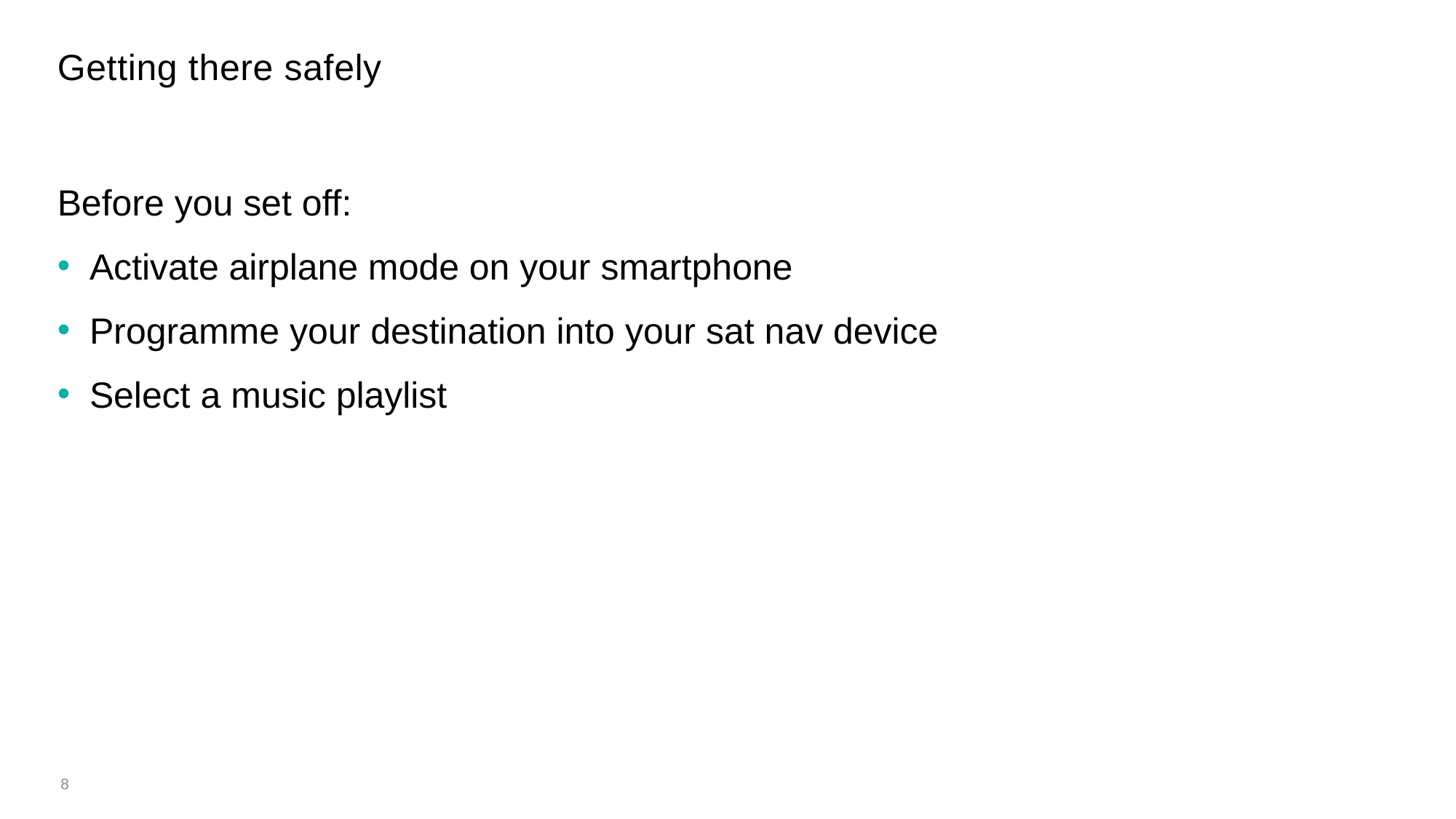

# Getting there safely
Before you set off:
Activate airplane mode on your smartphone
Programme your destination into your sat nav device
Select a music playlist
8